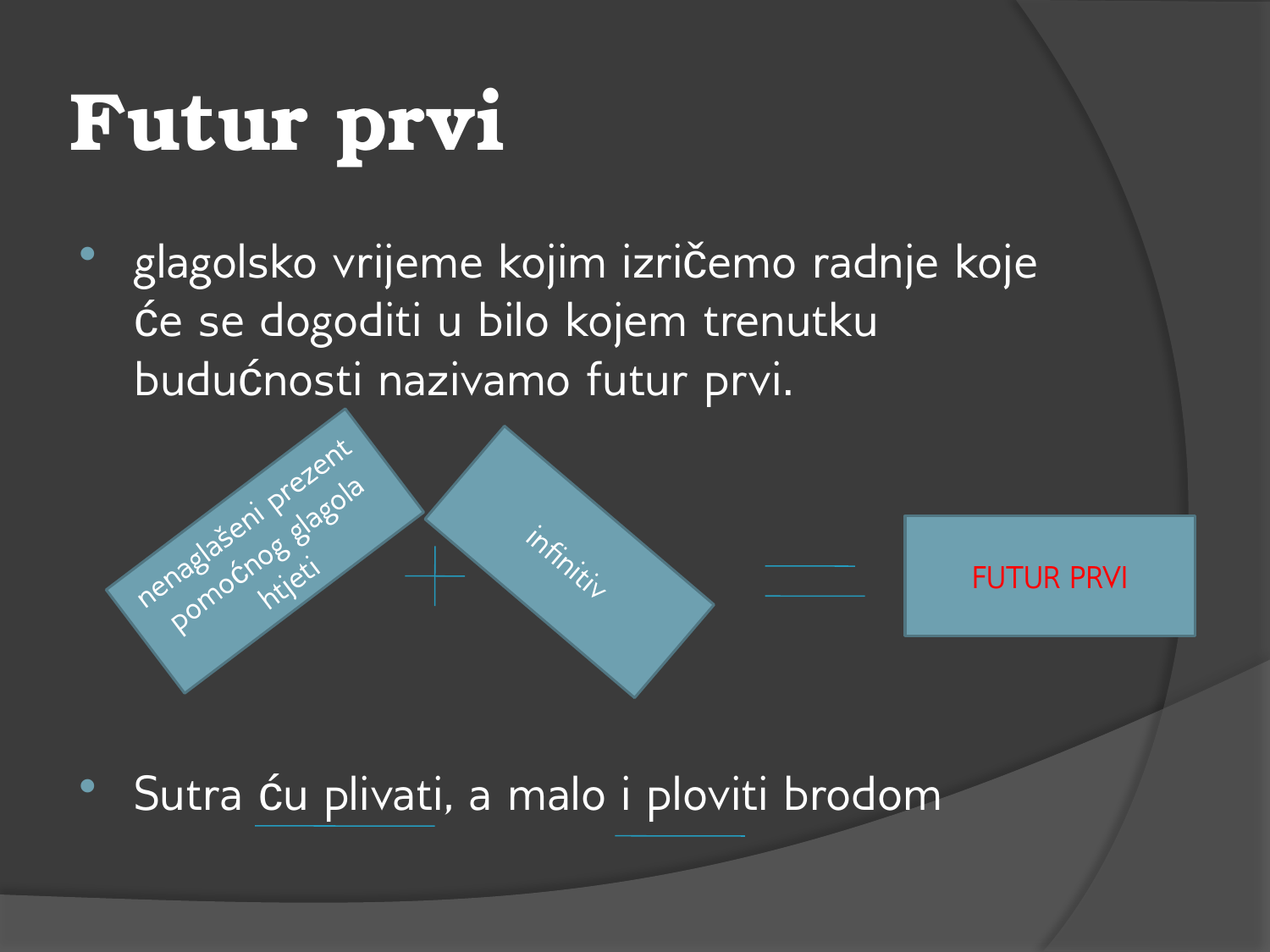

# Futur prvi
glagolsko vrijeme kojim izričemo radnje koje će se dogoditi u bilo kojem trenutku budućnosti nazivamo futur prvi.

Sutra ću plivati, a malo i ploviti brodom
nenaglašeni prezent pomoćnog glagola htjeti
infinitiv
FUTUR PRVI